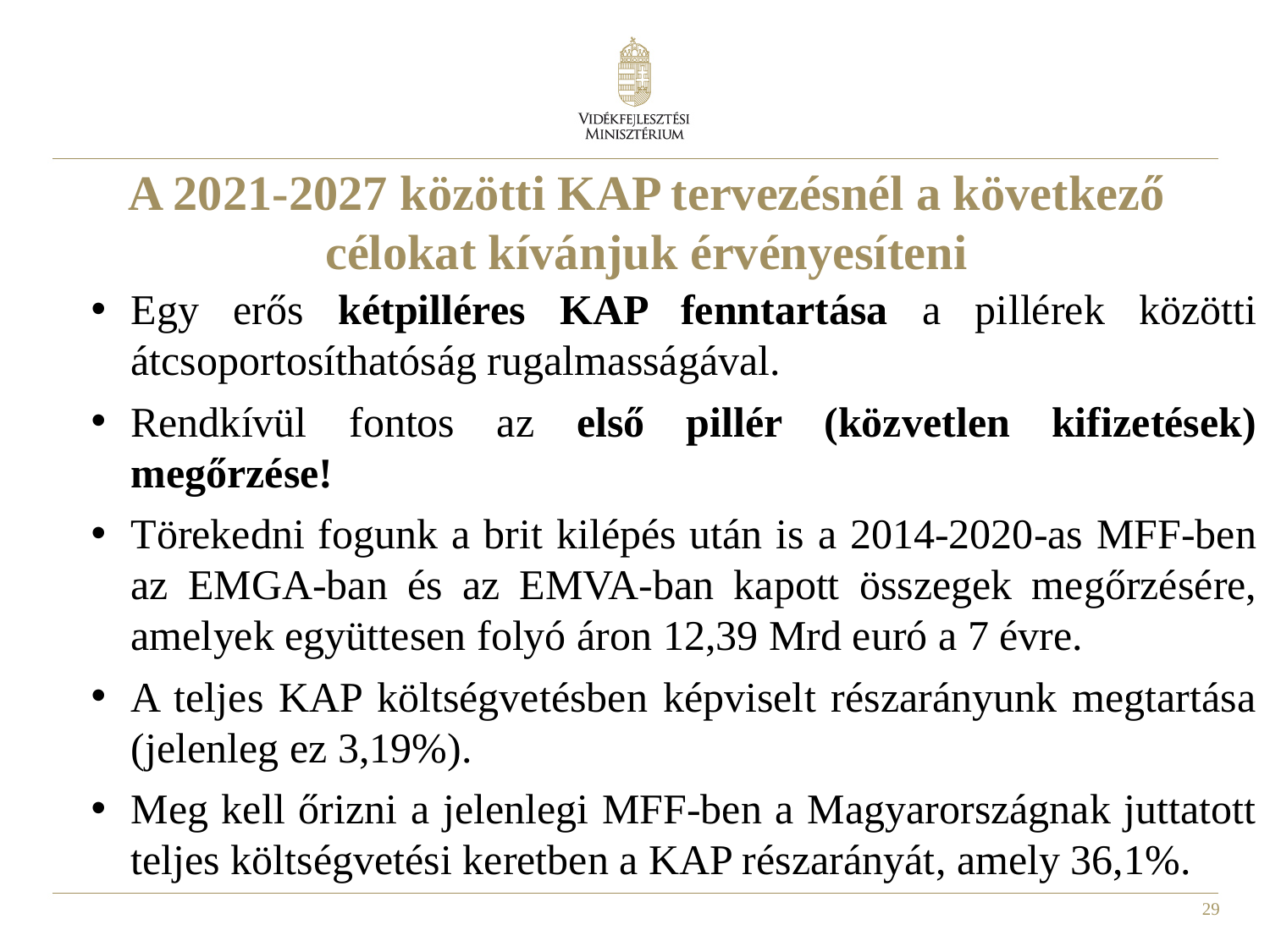

# A 2021-2027 közötti KAP tervezésnél a következő célokat kívánjuk érvényesíteni
Egy erős kétpilléres KAP fenntartása a pillérek közötti átcsoportosíthatóság rugalmasságával.
Rendkívül fontos az első pillér (közvetlen kifizetések) megőrzése!
Törekedni fogunk a brit kilépés után is a 2014-2020-as MFF-ben az EMGA-ban és az EMVA-ban kapott összegek megőrzésére, amelyek együttesen folyó áron 12,39 Mrd euró a 7 évre.
A teljes KAP költségvetésben képviselt részarányunk megtartása (jelenleg ez 3,19%).
Meg kell őrizni a jelenlegi MFF-ben a Magyarországnak juttatott teljes költségvetési keretben a KAP részarányát, amely 36,1%.